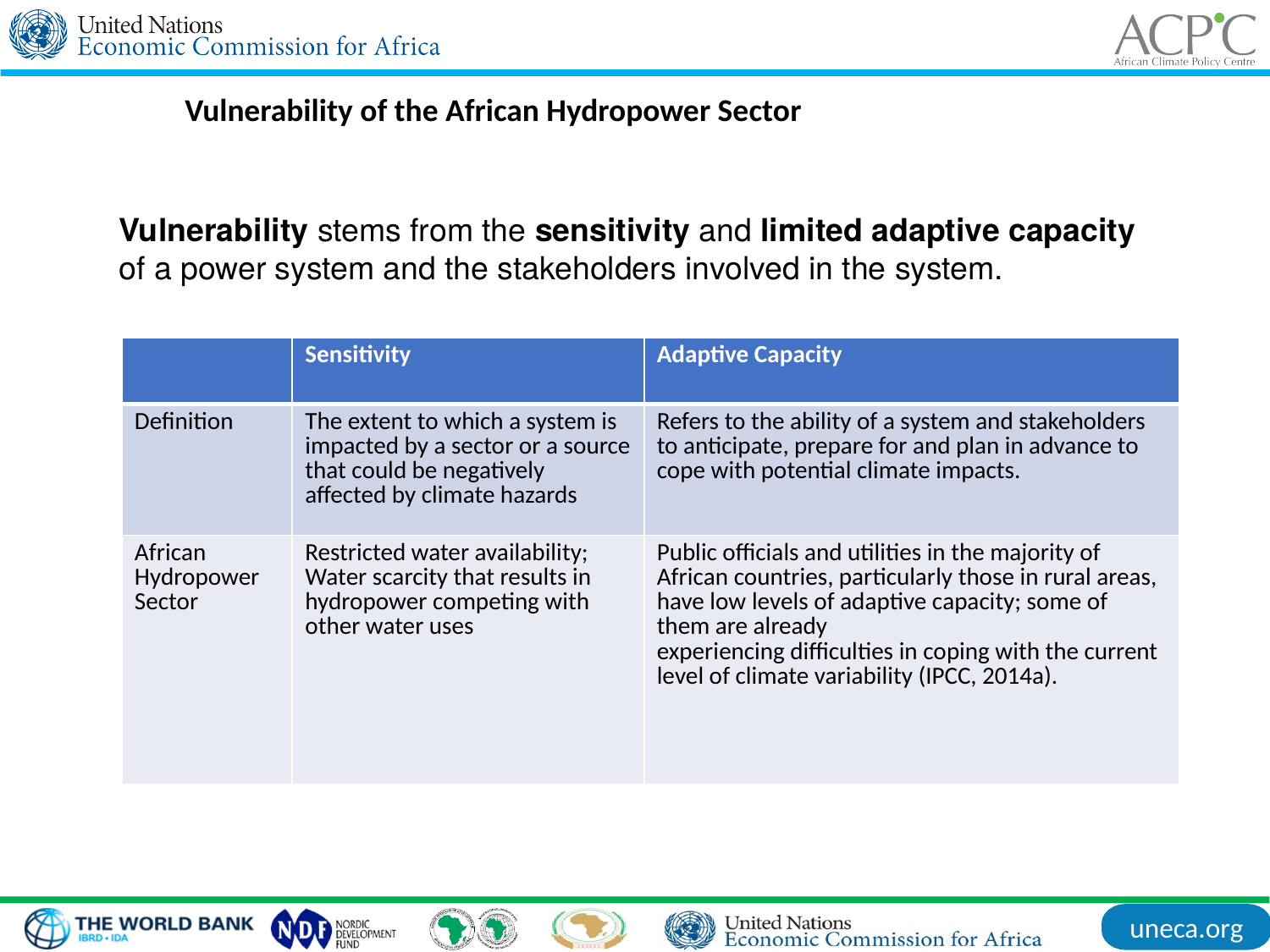

Vulnerability of the African Hydropower Sector
Vulnerability stems from the sensitivity and limited adaptive capacity of a power system and the stakeholders involved in the system.
|  | Sensitivity | Adaptive Capacity |
| --- | --- | --- |
| Definition | The extent to which a system is impacted by a sector or a source that could be negatively affected by climate hazards | Refers to the ability of a system and stakeholders to anticipate, prepare for and plan in advance to cope with potential climate impacts. |
| African Hydropower Sector | Restricted water availability; Water scarcity that results in hydropower competing with other water uses | Public officials and utilities in the majority of African countries, particularly those in rural areas, have low levels of adaptive capacity; some of them are already experiencing difficulties in coping with the current level of climate variability (IPCC, 2014a). |